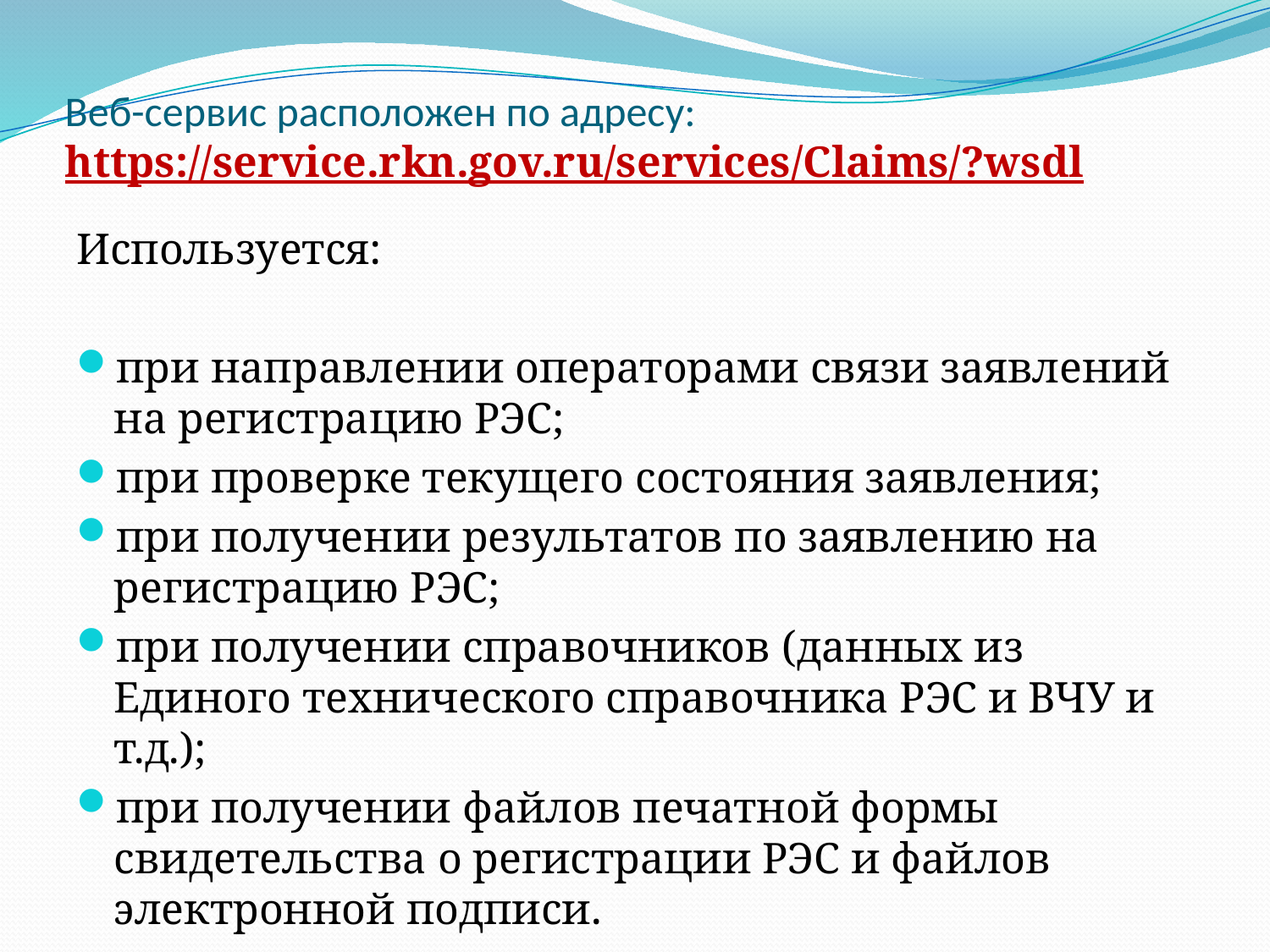

# Веб-сервис расположен по адресу: https://service.rkn.gov.ru/services/Claims/?wsdl
Используется:

при направлении операторами связи заявлений на регистрацию РЭС;
при проверке текущего состояния заявления;
при получении результатов по заявлению на регистрацию РЭС;
при получении справочников (данных из Единого технического справочника РЭС и ВЧУ и т.д.);
при получении файлов печатной формы свидетельства о регистрации РЭС и файлов электронной подписи.